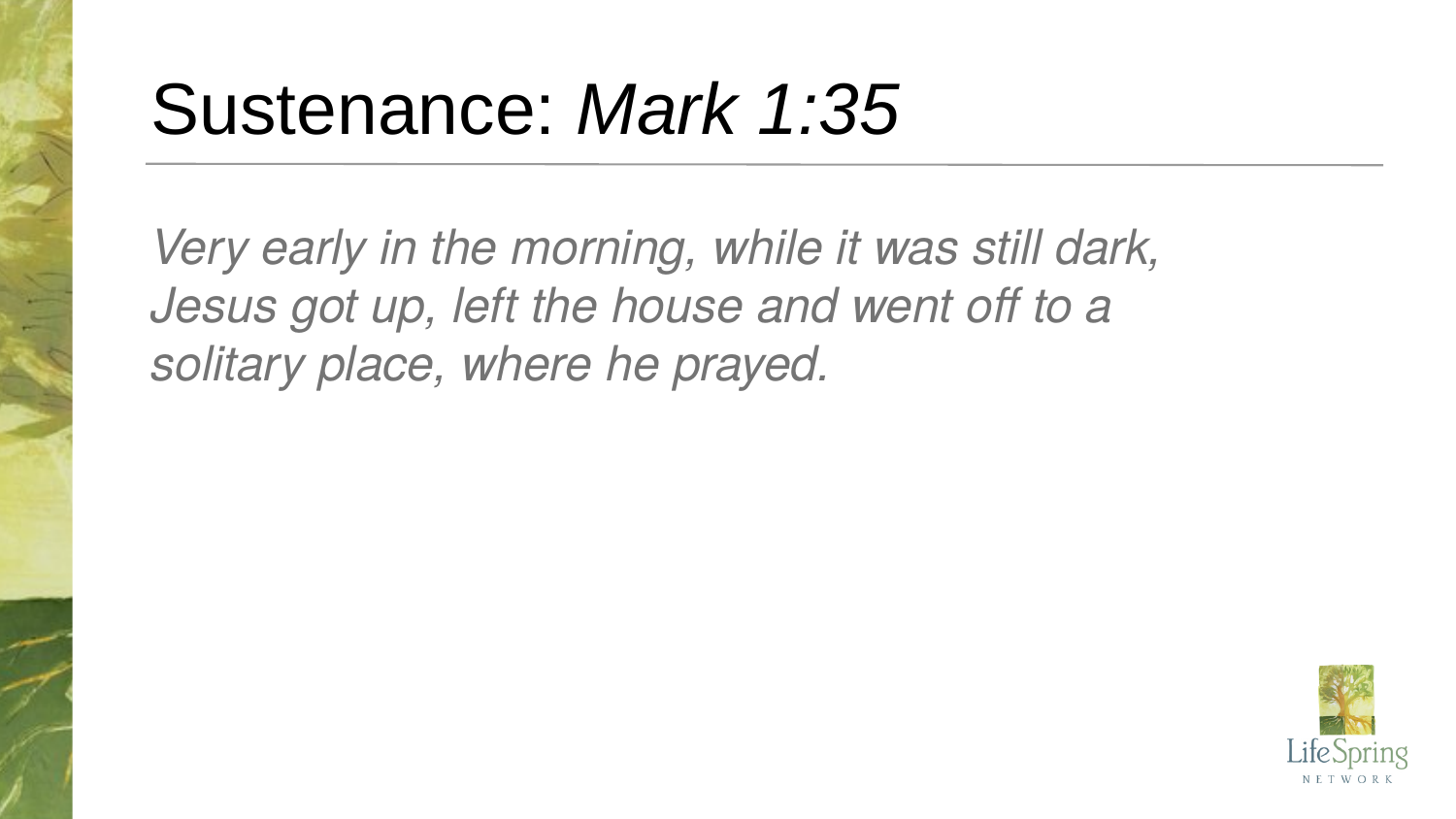

Sustenance: Mark 1:35
Very early in the morning, while it was still dark, Jesus got up, left the house and went off to a solitary place, where he prayed.